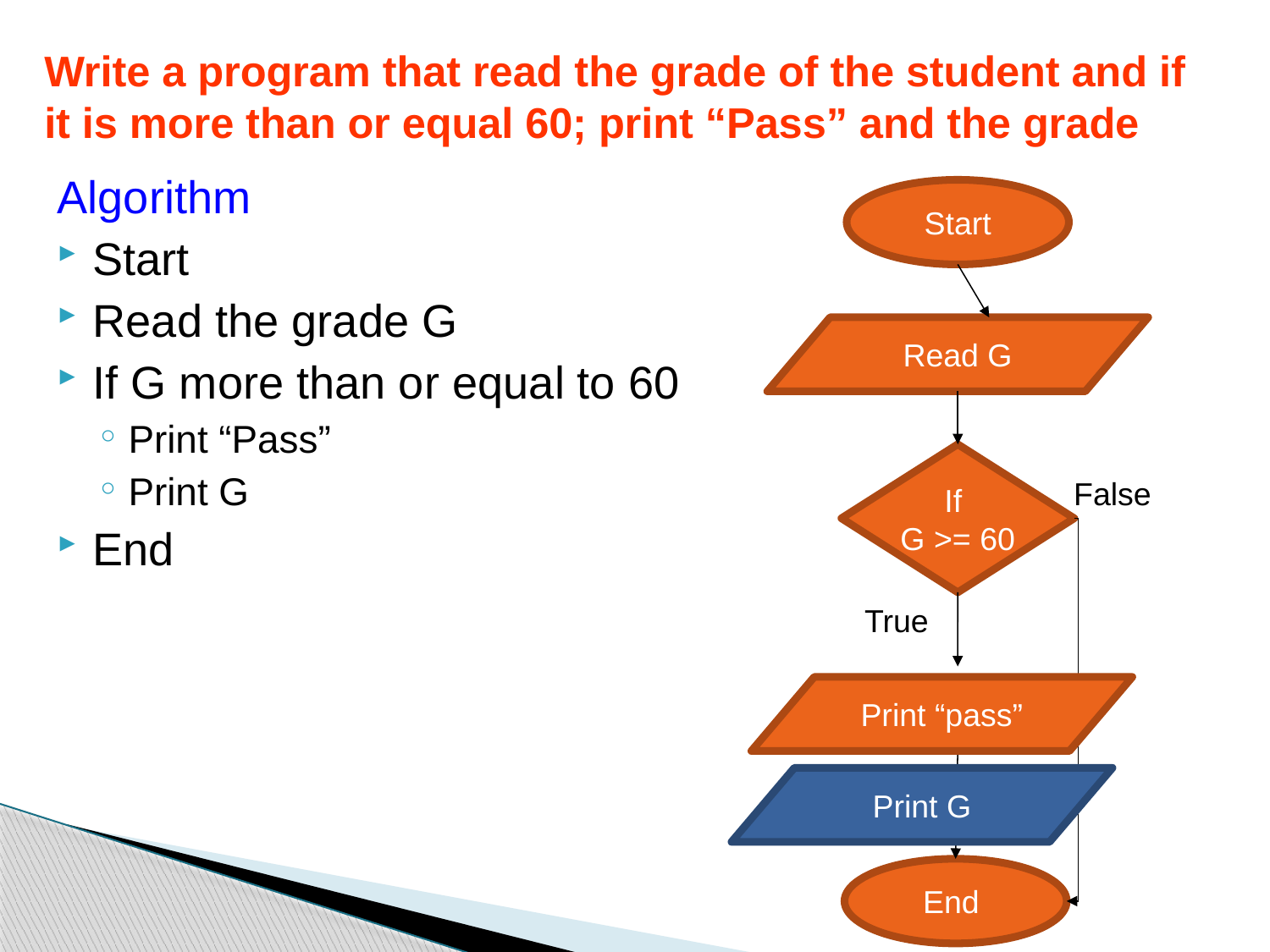

# Write a program that read the grade of the student and if it is more than or equal 60; print “Pass” and the grade
Algorithm
Start
Read the grade G
If G more than or equal to 60
Print “Pass”
Print G
End

Start
Read G
If
G >= 60
False
True
Print “pass”
Print G
End